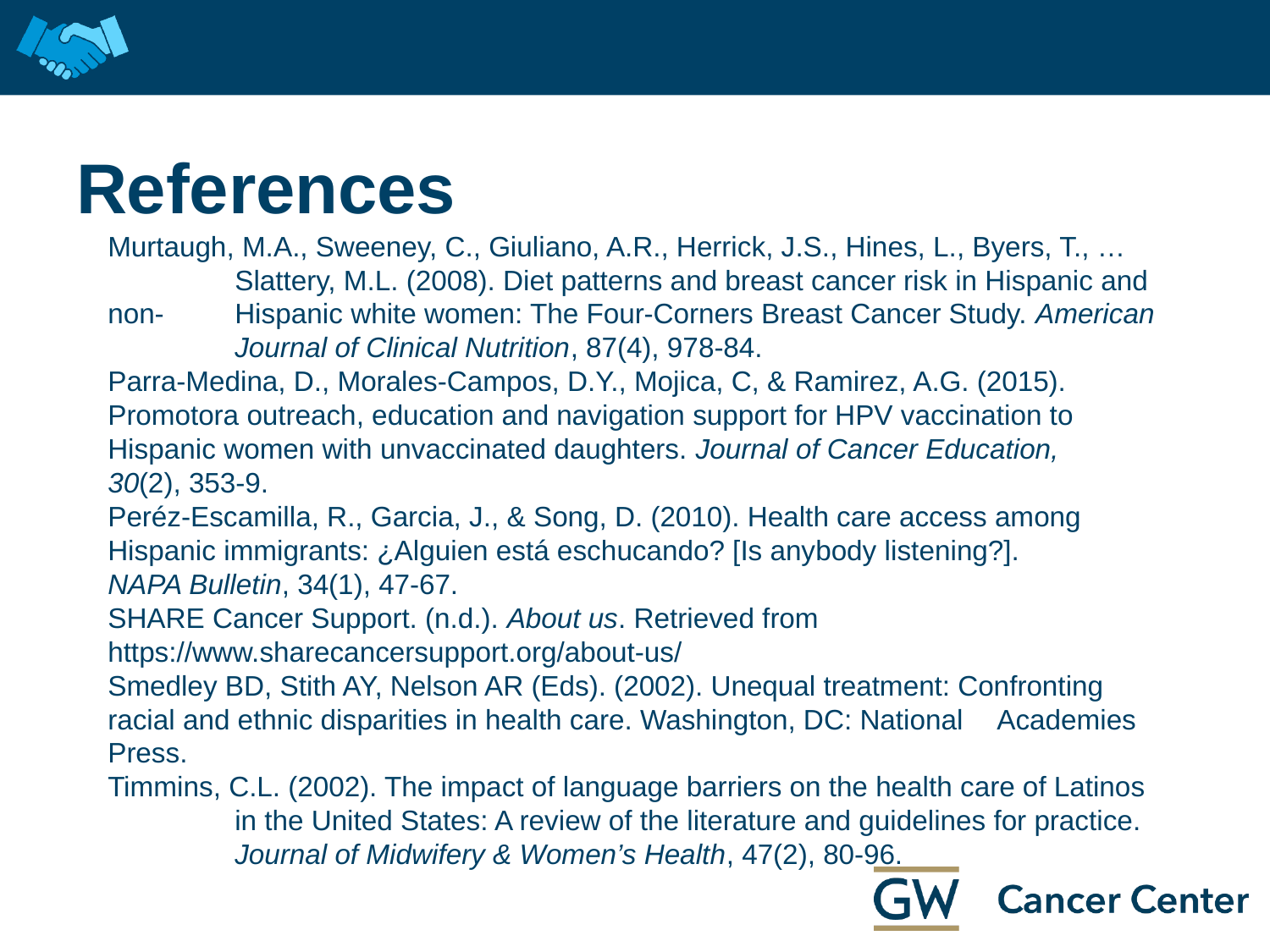

# References
Murtaugh, M.A., Sweeney, C., Giuliano, A.R., Herrick, J.S., Hines, L., Byers, T., … 	Slattery, M.L. (2008). Diet patterns and breast cancer risk in Hispanic and non-	Hispanic white women: The Four-Corners Breast Cancer Study. American 	Journal of Clinical Nutrition, 87(4), 978-84.
Parra-Medina, D., Morales-Campos, D.Y., Mojica, C, & Ramirez, A.G. (2015). 	Promotora outreach, education and navigation support for HPV vaccination to 	Hispanic women with unvaccinated daughters. Journal of Cancer Education, 	30(2), 353-9.
Peréz-Escamilla, R., Garcia, J., & Song, D. (2010). Health care access among 	Hispanic immigrants: ¿Alguien está eschucando? [Is anybody listening?]. 	NAPA Bulletin, 34(1), 47-67.
SHARE Cancer Support. (n.d.). About us. Retrieved from 	https://www.sharecancersupport.org/about-us/
Smedley BD, Stith AY, Nelson AR (Eds). (2002). Unequal treatment: Confronting 	racial and ethnic disparities in health care. Washington, DC: National 	Academies Press.
Timmins, C.L. (2002). The impact of language barriers on the health care of Latinos 	in the United States: A review of the literature and guidelines for practice. 	Journal of Midwifery & Women’s Health, 47(2), 80-96.